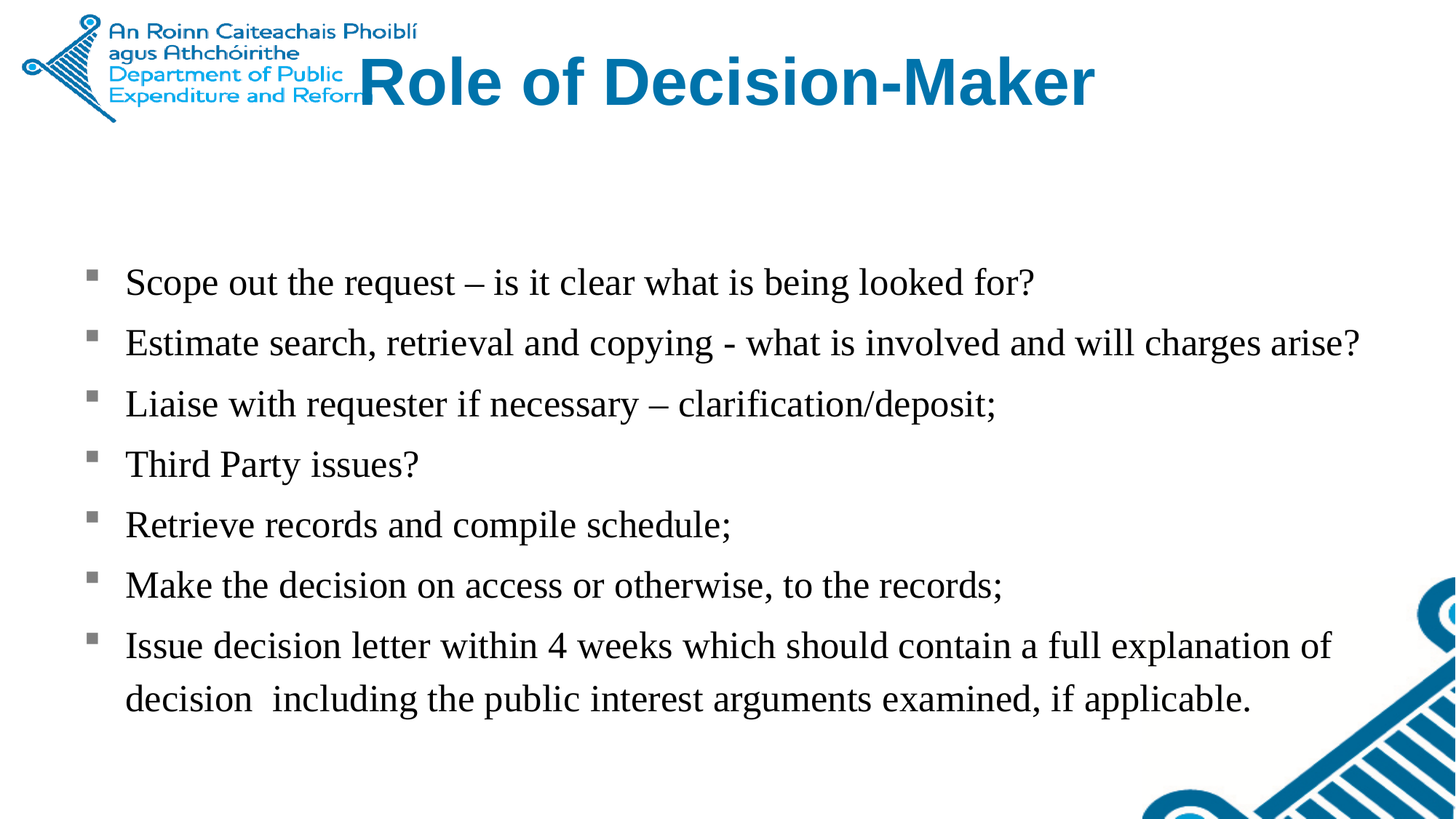

# Role of Decision-Maker

Scope out the request – is it clear what is being looked for?
Estimate search, retrieval and copying - what is involved and will charges arise?
Liaise with requester if necessary – clarification/deposit;
Third Party issues?
Retrieve records and compile schedule;
Make the decision on access or otherwise, to the records;
Issue decision letter within 4 weeks which should contain a full explanation of decision  including the public interest arguments examined, if applicable.